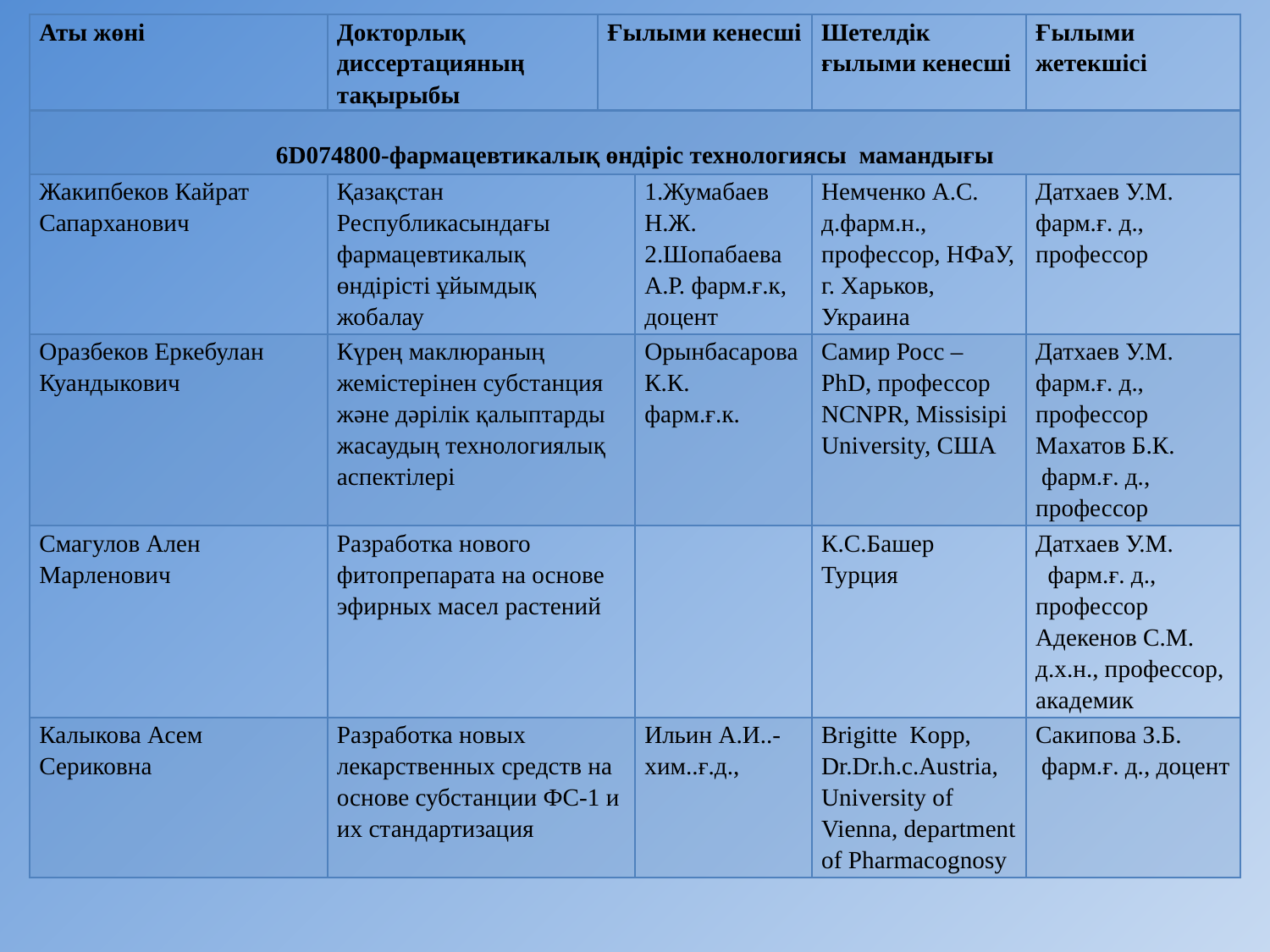

| Аты жөні | Докторлық диссертацияның тақырыбы | Ғылыми кенесші |  | Шетелдік ғылыми кенесші | Ғылыми жетекшісі |
| --- | --- | --- | --- | --- | --- |
| 6D074800-фармацевтикалық өндіріс технологиясы мамандығы |  |  |  |  |  |
| Жакипбеков Кайрат Сапарханович | Қазақстан Республикасындағы фармацевтикалық өндірісті ұйымдық жобалау |  | 1.Жумабаев Н.Ж. 2.Шопабаева А.Р. фарм.ғ.к, доцент | Немченко А.С. д.фарм.н., профессор, НФаУ, г. Харьков, Украина | Датхаев У.М. фарм.ғ. д., профессор |
| Оразбеков Еркебулан Куандыкович | Күрең маклюраның жемістерінен субстанция және дәрілік қалыптарды жасаудың технологиялық аспектілері |  | Орынбасарова К.К. фарм.ғ.к. | Самир Росс – PhD, профессор NCNPR, Missisipi University, США | Датхаев У.М. фарм.ғ. д., профессор Махатов Б.К. фарм.ғ. д., профессор |
| Смагулов Ален Марленович | Разработка нового фитопрепарата на основе эфирных масел растений |  |  | К.С.Башер Турция | Датхаев У.М. фарм.ғ. д., профессор Адекенов С.М. д.х.н., профессор, академик |
| Калыкова Асем Сериковна | Разработка новых лекарственных средств на основе субстанции ФС-1 и их стандартизация |  | Ильин А.И..- хим..ғ.д., | Brigitte Kopp, Dr.Dr.h.c.Austria, University of Vienna, department of Pharmacognosy | Сакипова З.Б. фарм.ғ. д., доцент |